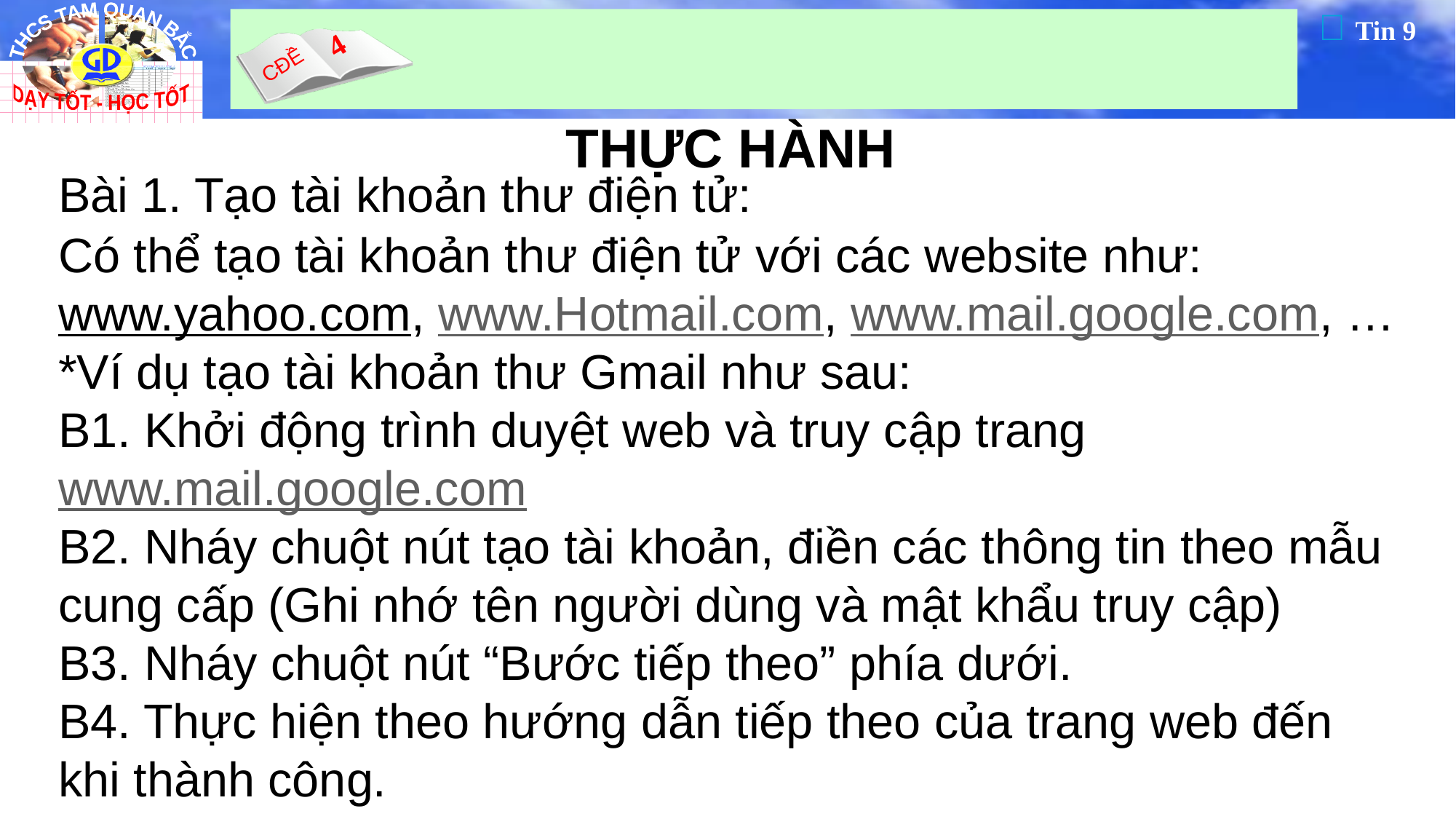

THỰC HÀNH
Bài 1. Tạo tài khoản thư điện tử:
Có thể tạo tài khoản thư điện tử với các website như: www.yahoo.com, www.Hotmail.com, www.mail.google.com, …
*Ví dụ tạo tài khoản thư Gmail như sau:
B1. Khởi động trình duyệt web và truy cập trang www.mail.google.com
B2. Nháy chuột nút tạo tài khoản, điền các thông tin theo mẫu cung cấp (Ghi nhớ tên người dùng và mật khẩu truy cập)
B3. Nháy chuột nút “Bước tiếp theo” phía dưới.
B4. Thực hiện theo hướng dẫn tiếp theo của trang web đến khi thành công.
Tăng Thành Đạt